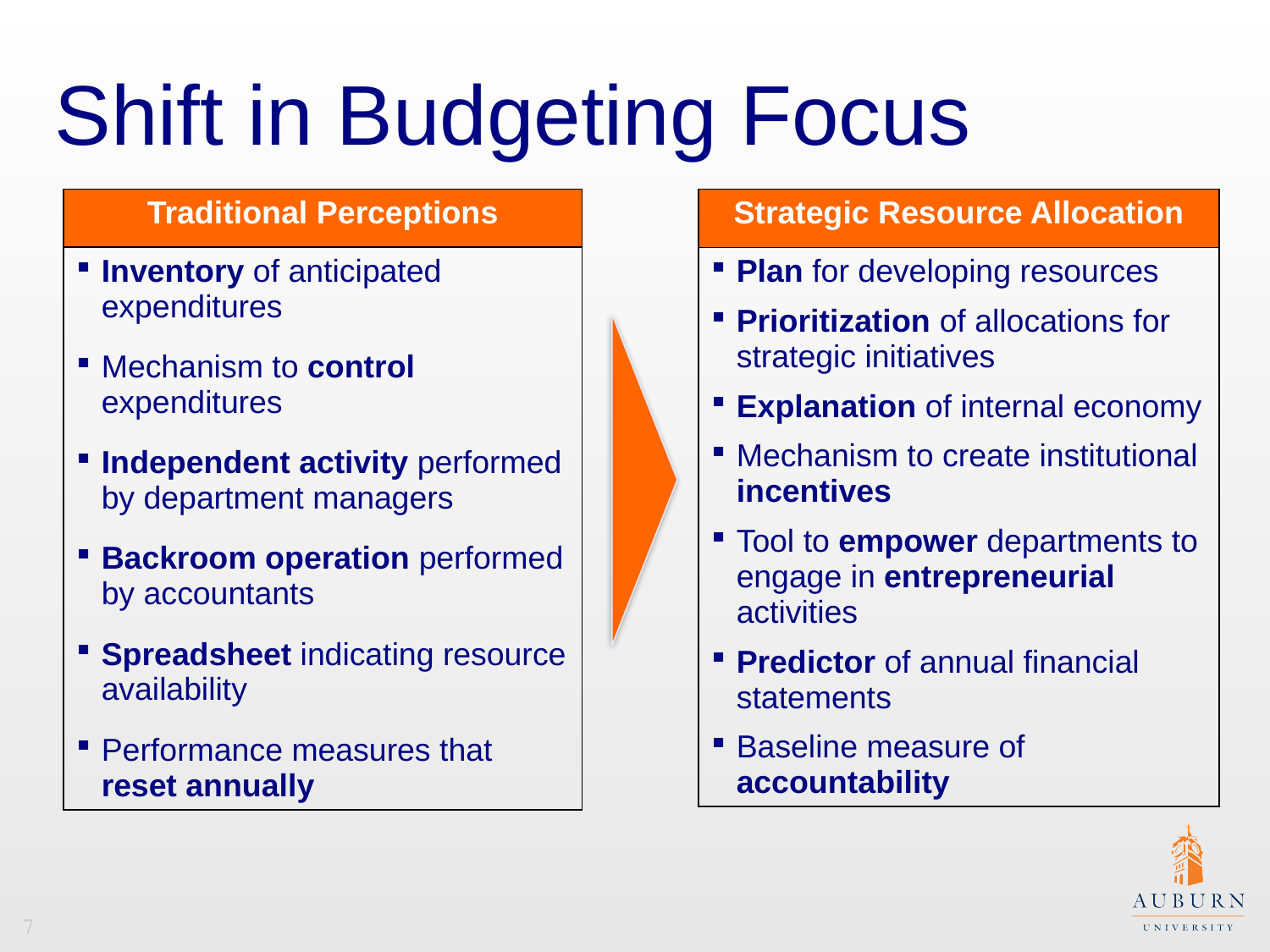

# Shift in Budgeting Focus
| Traditional Perceptions |
| --- |
| Inventory of anticipated expenditures Mechanism to control expenditures Independent activity performed by department managers Backroom operation performed by accountants Spreadsheet indicating resource availability Performance measures that reset annually |
| Strategic Resource Allocation |
| --- |
| Plan for developing resources Prioritization of allocations for strategic initiatives Explanation of internal economy Mechanism to create institutional incentives Tool to empower departments to engage in entrepreneurial activities Predictor of annual financial statements Baseline measure of accountability |

7